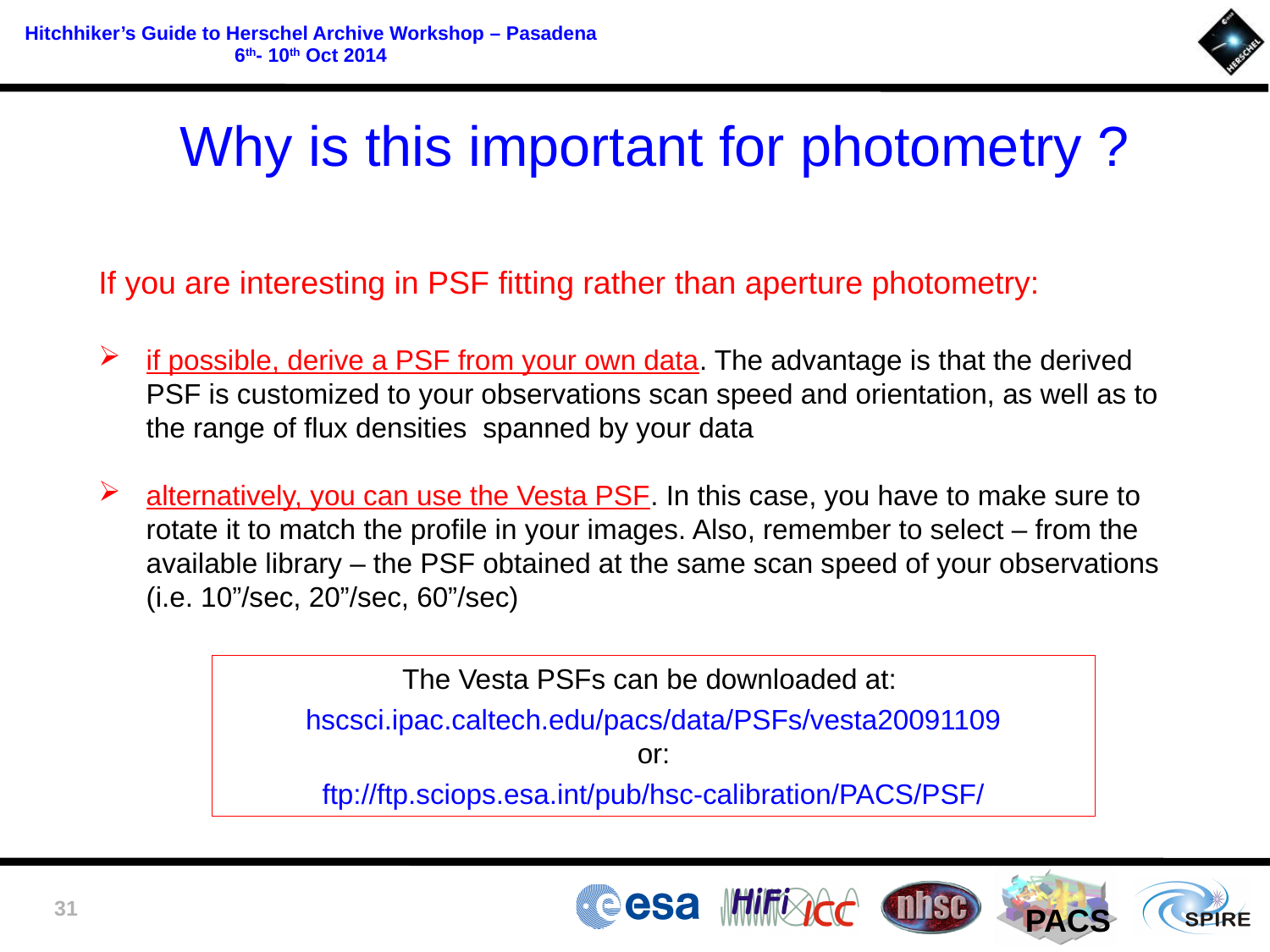

Why is this important for photometry ?
If you are interesting in PSF fitting rather than aperture photometry:

if possible, derive a PSF from your own data. The advantage is that the derived PSF is customized to your observations scan speed and orientation, as well as to the range of flux densities  spanned by your data

alternatively, you can use the Vesta PSF. In this case, you have to make sure to rotate it to match the profile in your images. Also, remember to select – from the available library – the PSF obtained at the same scan speed of your observations (i.e. 10”/sec, 20”/sec, 60”/sec)

The Vesta PSFs can be downloaded at:
hscsci.ipac.caltech.edu/pacs/data/PSFs/vesta20091109
or:
ftp://ftp.sciops.esa.int/pub/hsc-calibration/PACS/PSF/
31